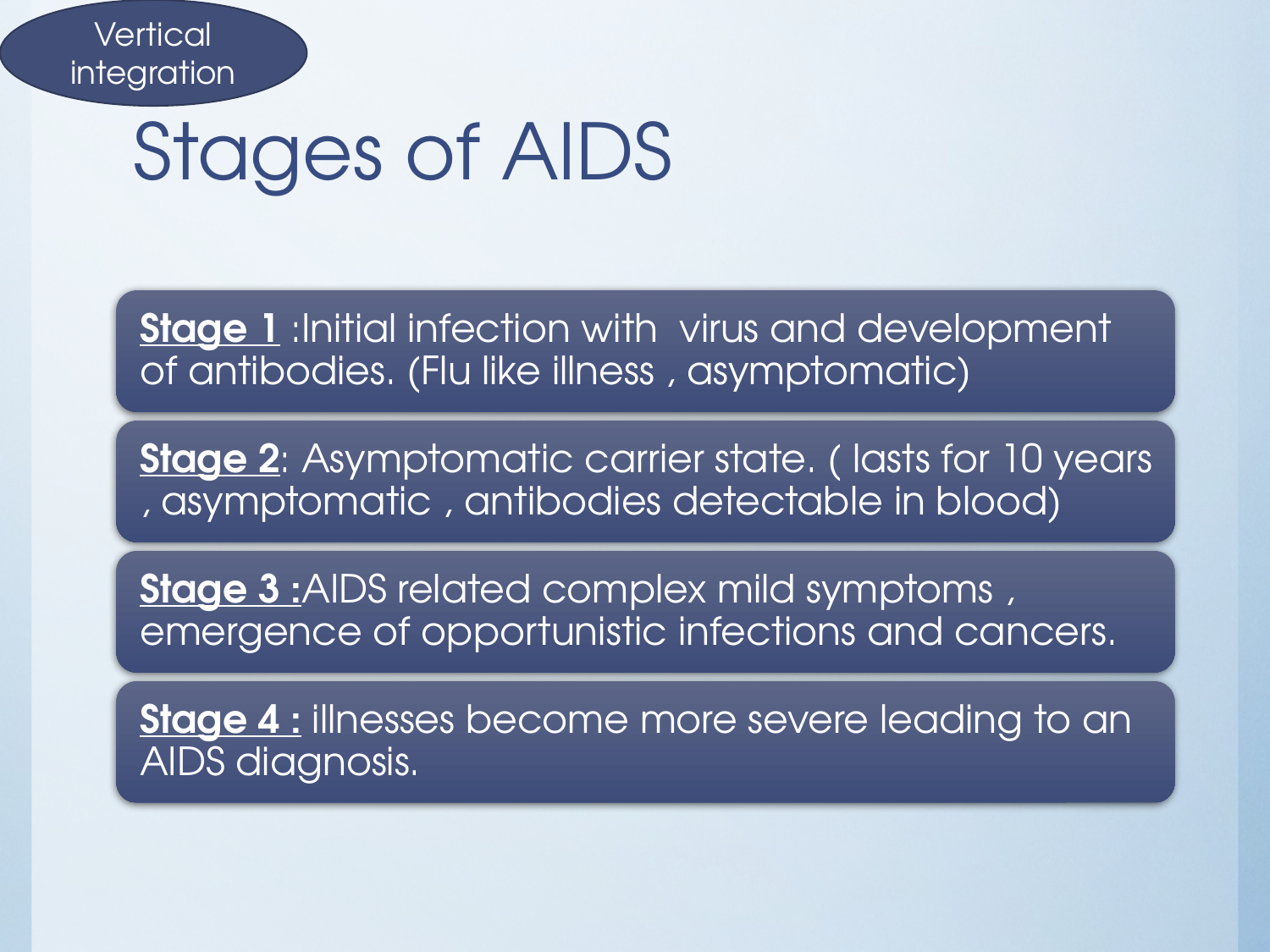

Vertical integration
# Stages of AIDS
Stage 1 :Initial infection with  virus and development of antibodies. (Flu like illness , asymptomatic)
Stage 2: Asymptomatic carrier state. ( lasts for 10 years , asymptomatic , antibodies detectable in blood)
Stage 3 :AIDS related complex mild symptoms , emergence of opportunistic infections and cancers.
Stage 4 : illnesses become more severe leading to an AIDS diagnosis.